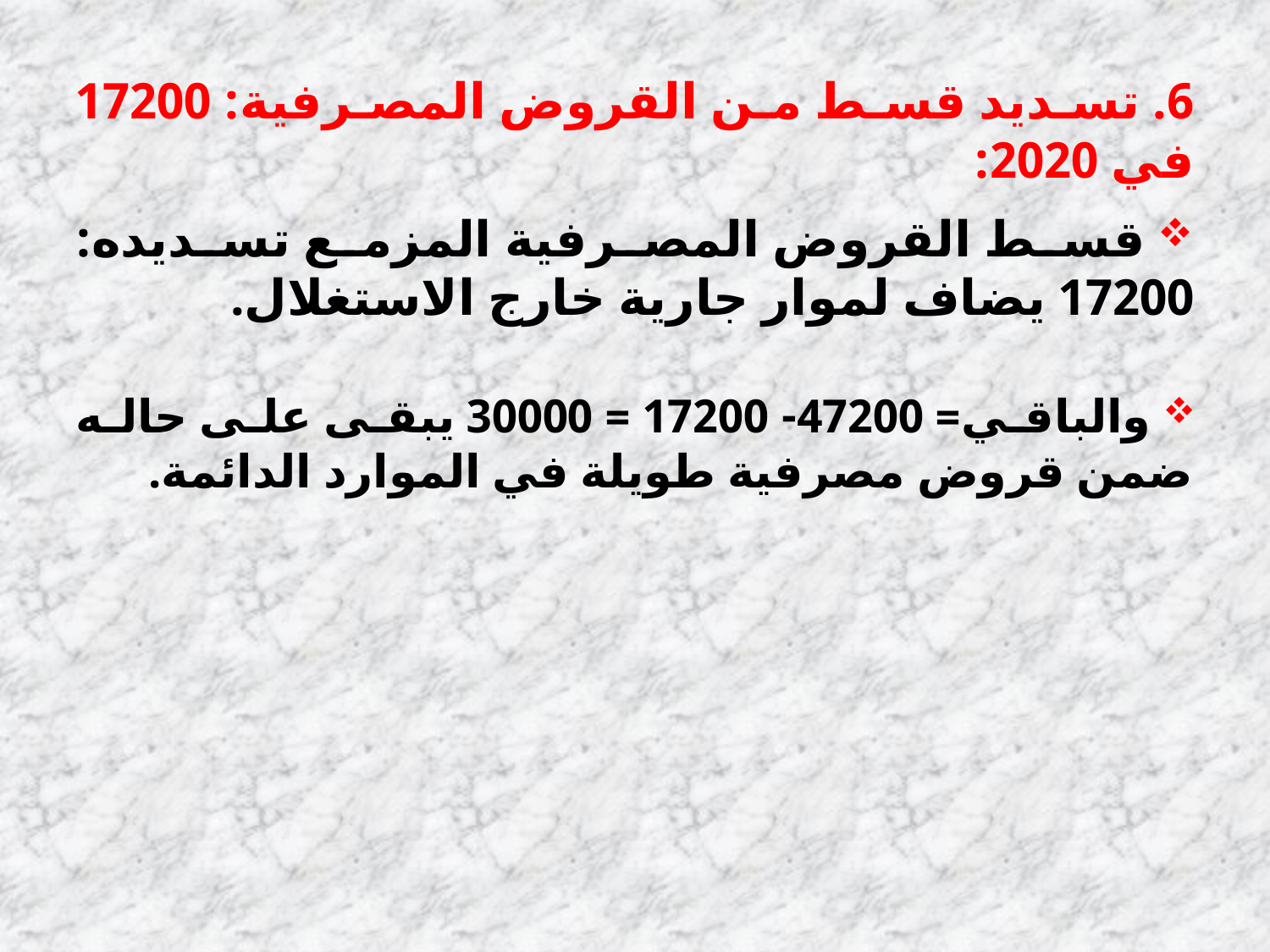

6. تسديد قسط من القروض المصرفية: 17200 في 2020:

 قسط القروض المصرفية المزمع تسديده: 17200 يضاف لموار جارية خارج الاستغلال.
 والباقي= 47200- 17200 = 30000 يبقى على حاله ضمن قروض مصرفية طويلة في الموارد الدائمة.